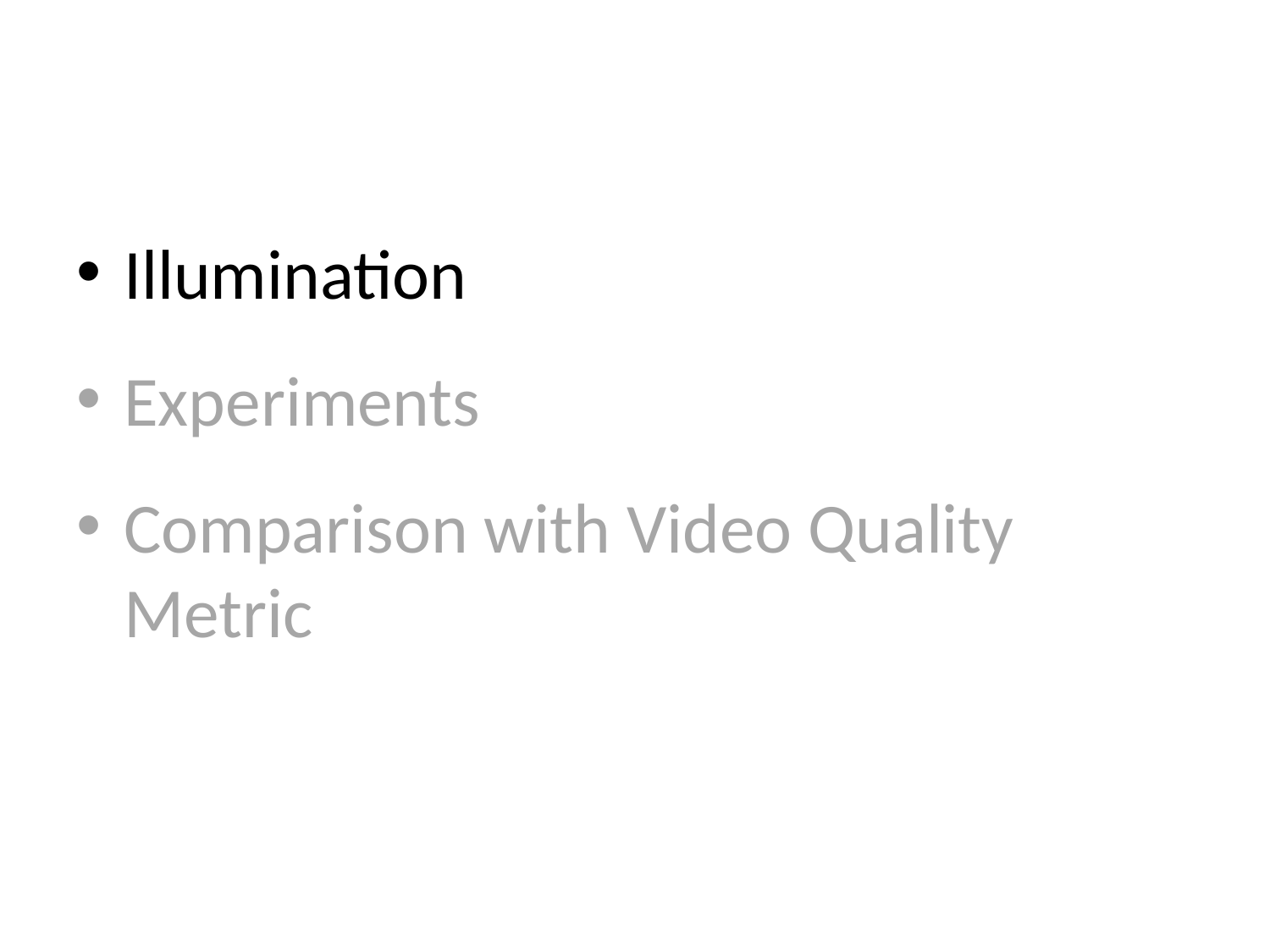

#
Illumination
Experiments
Comparison with Video Quality Metric